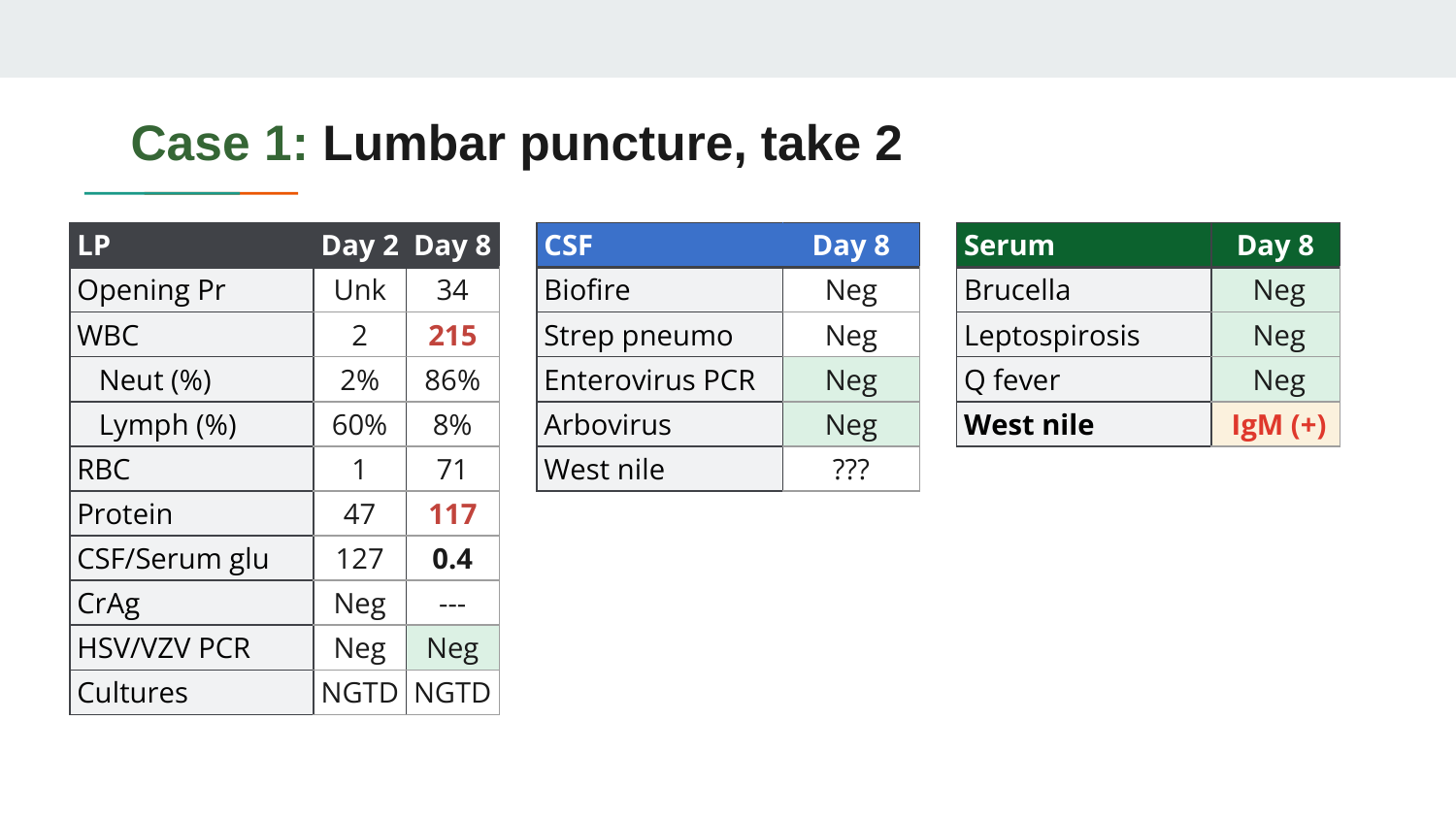

# Case 1: Lumbar puncture, take 2
| LP | Day 2 | Day 8 |
| --- | --- | --- |
| Opening Pr | Unk | 34 |
| WBC | 2 | 215 |
| Neut (%) | 2% | 86% |
| Lymph (%) | 60% | 8% |
| RBC | 1 | 71 |
| Protein | 47 | 117 |
| CSF/Serum glu | 127 | 0.4 |
| CrAg | Neg | --- |
| HSV/VZV PCR | Neg | Neg |
| Cultures | NGTD | NGTD |
| CSF | Day 8 |
| --- | --- |
| Biofire | Neg |
| Strep pneumo | Neg |
| Enterovirus PCR | Neg |
| Arbovirus | Neg |
| West nile | ??? |
| Serum | Day 8 |
| --- | --- |
| Brucella | Neg |
| Leptospirosis | Neg |
| Q fever | Neg |
| West nile | IgM (+) |